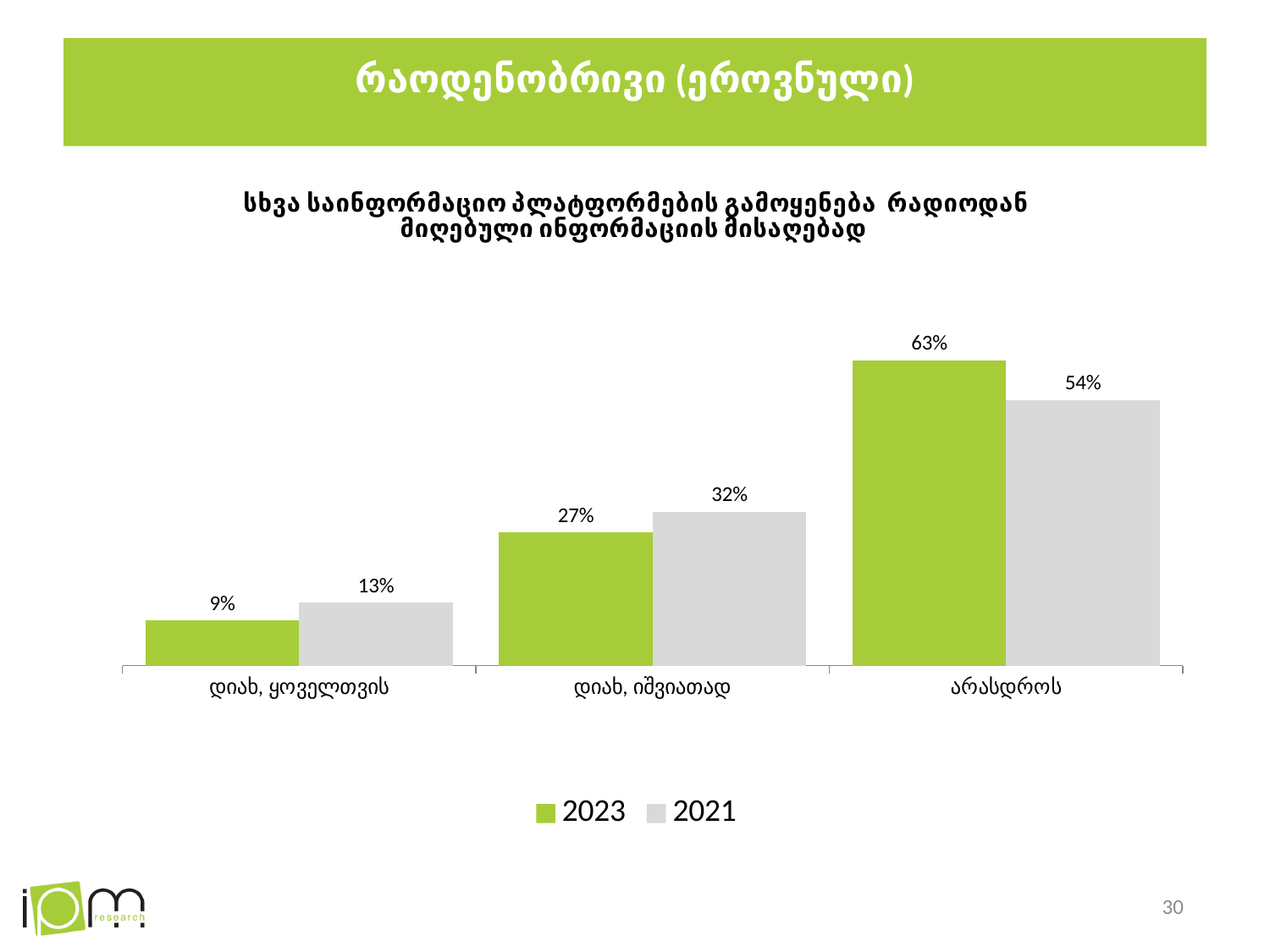

# რაოდენობრივი (ეროვნული)

### Chart: სხვა საინფორმაციო პლატფორმების გამოყენება  რადიოდან მიღებული ინფორმაციის მისაღებად

| Category | 2023 | 2021 |
|---|---|---|
| დიახ, ყოველთვის | 0.093 | 0.12893356643356643 |
| დიახ, იშვიათად | 0.273 | 0.3155594405594406 |
| არასდროს | 0.626 | 0.5441433566433567 |
30